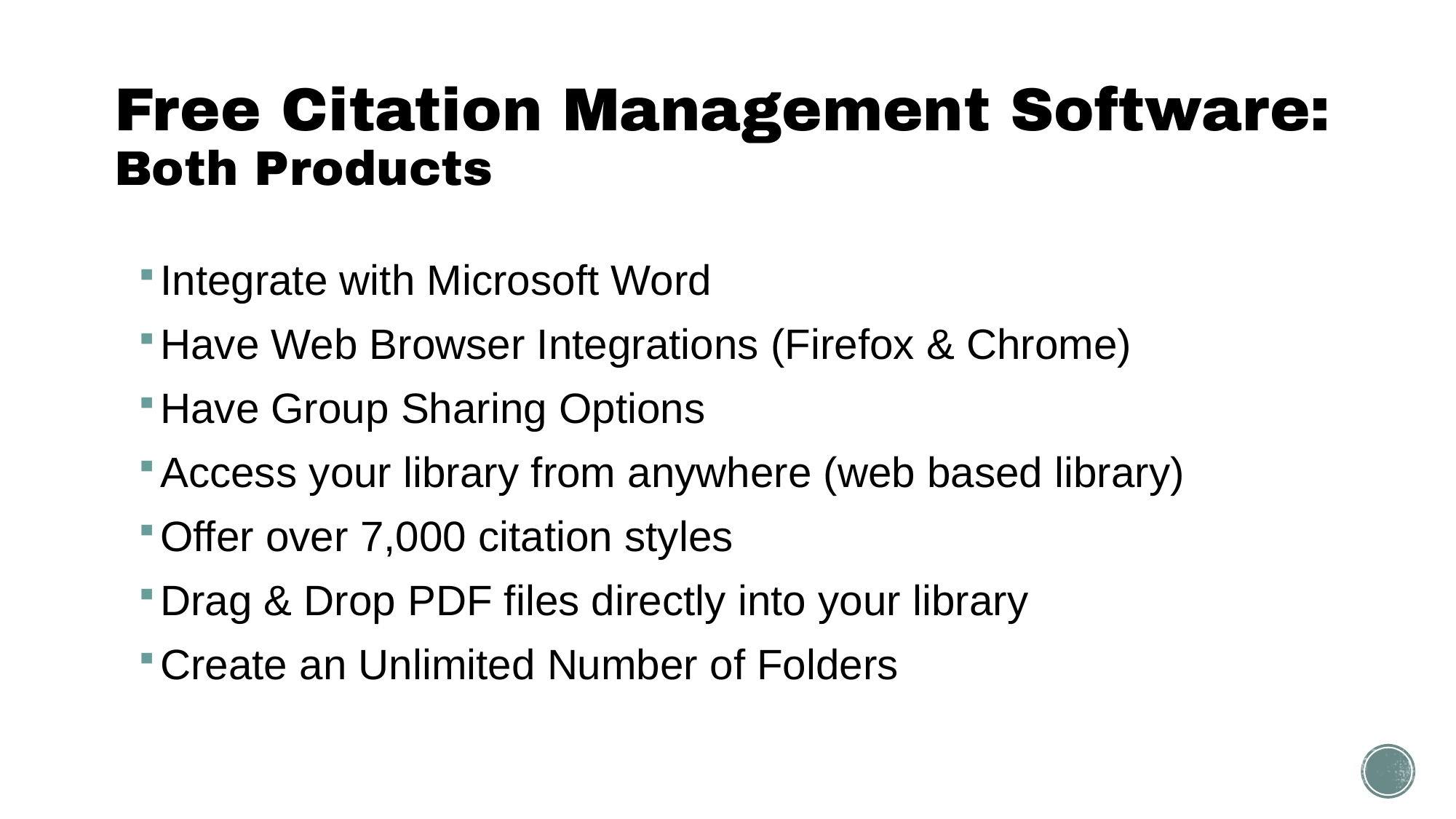

# Free Citation Management Software: Both Products
Integrate with Microsoft Word
Have Web Browser Integrations (Firefox & Chrome)
Have Group Sharing Options
Access your library from anywhere (web based library)
Offer over 7,000 citation styles
Drag & Drop PDF files directly into your library
Create an Unlimited Number of Folders